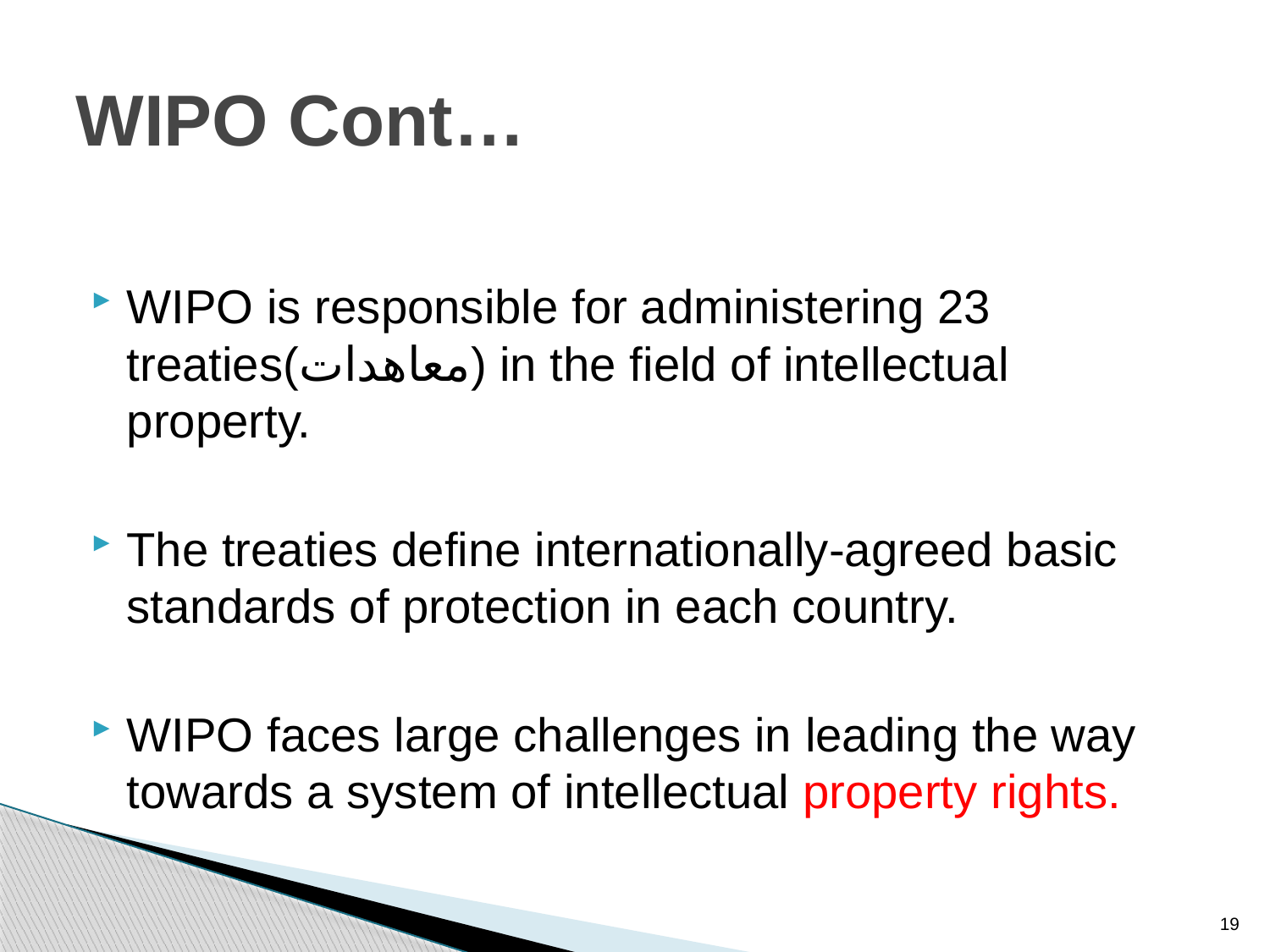

# WIPO Cont…

WIPO is responsible for administering 23 treaties(معاهدات) in the field of intellectual property.

The treaties define internationally-agreed basic standards of protection in each country.

WIPO faces large challenges in leading the way towards a system of intellectual property rights.

19